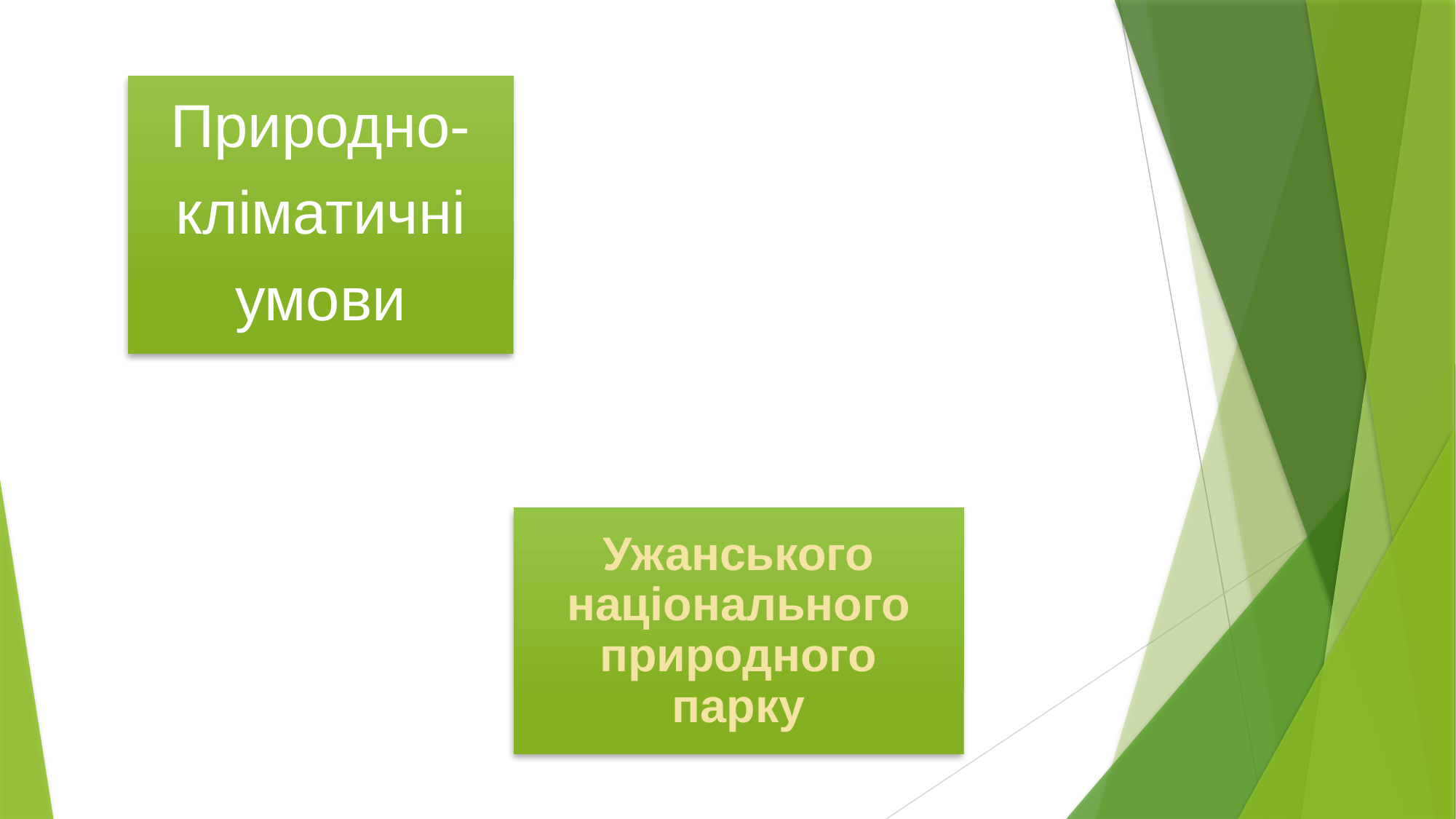

Природно-
кліматичні
умови
Ужанського національного природного парку